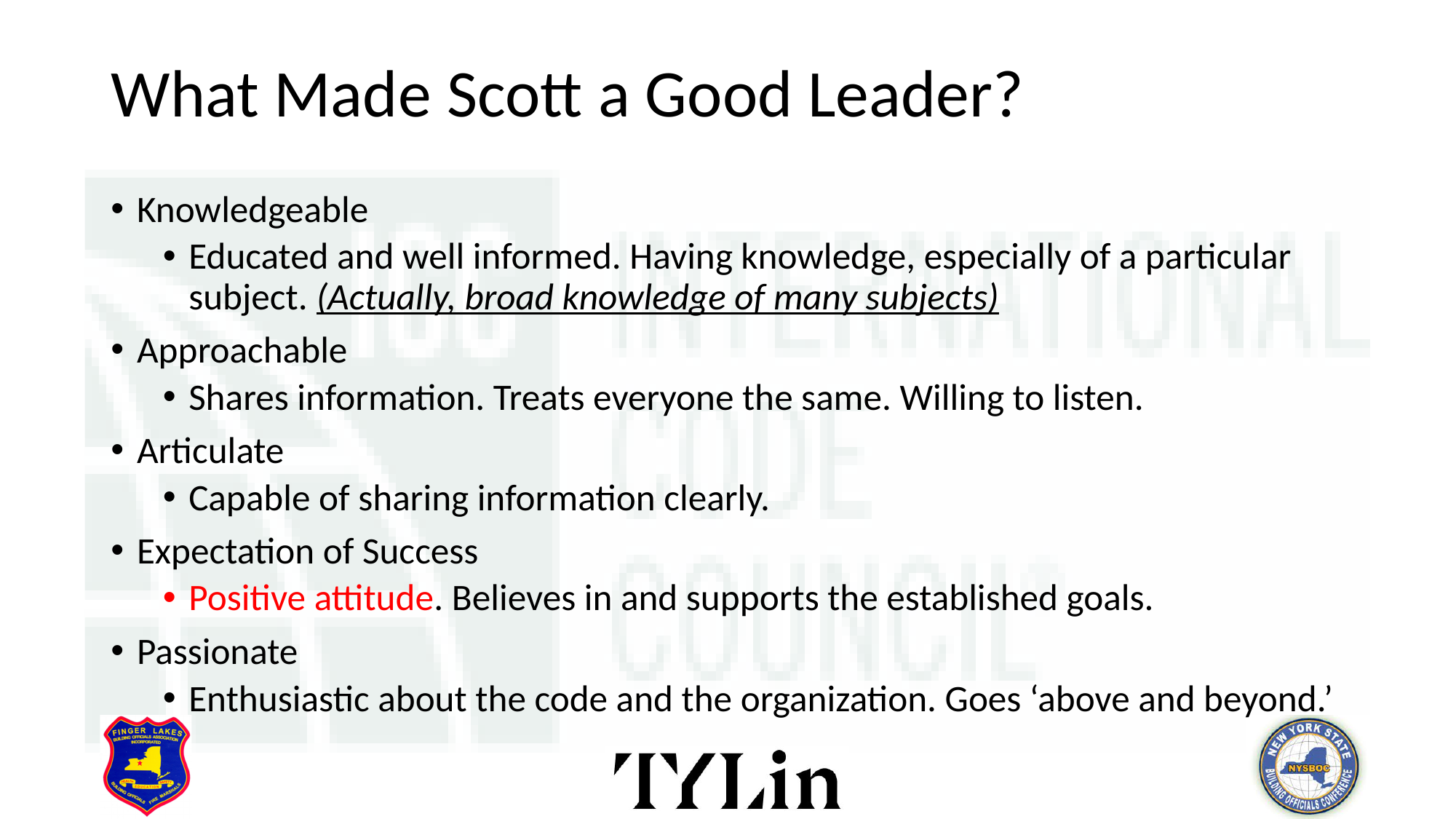

# What Made Scott a Good Leader?
Knowledgeable
Educated and well informed. Having knowledge, especially of a particular subject. (Actually, broad knowledge of many subjects)
Approachable
Shares information. Treats everyone the same. Willing to listen.
Articulate
Capable of sharing information clearly.
Expectation of Success
Positive attitude. Believes in and supports the established goals.
Passionate
Enthusiastic about the code and the organization. Goes ‘above and beyond.’